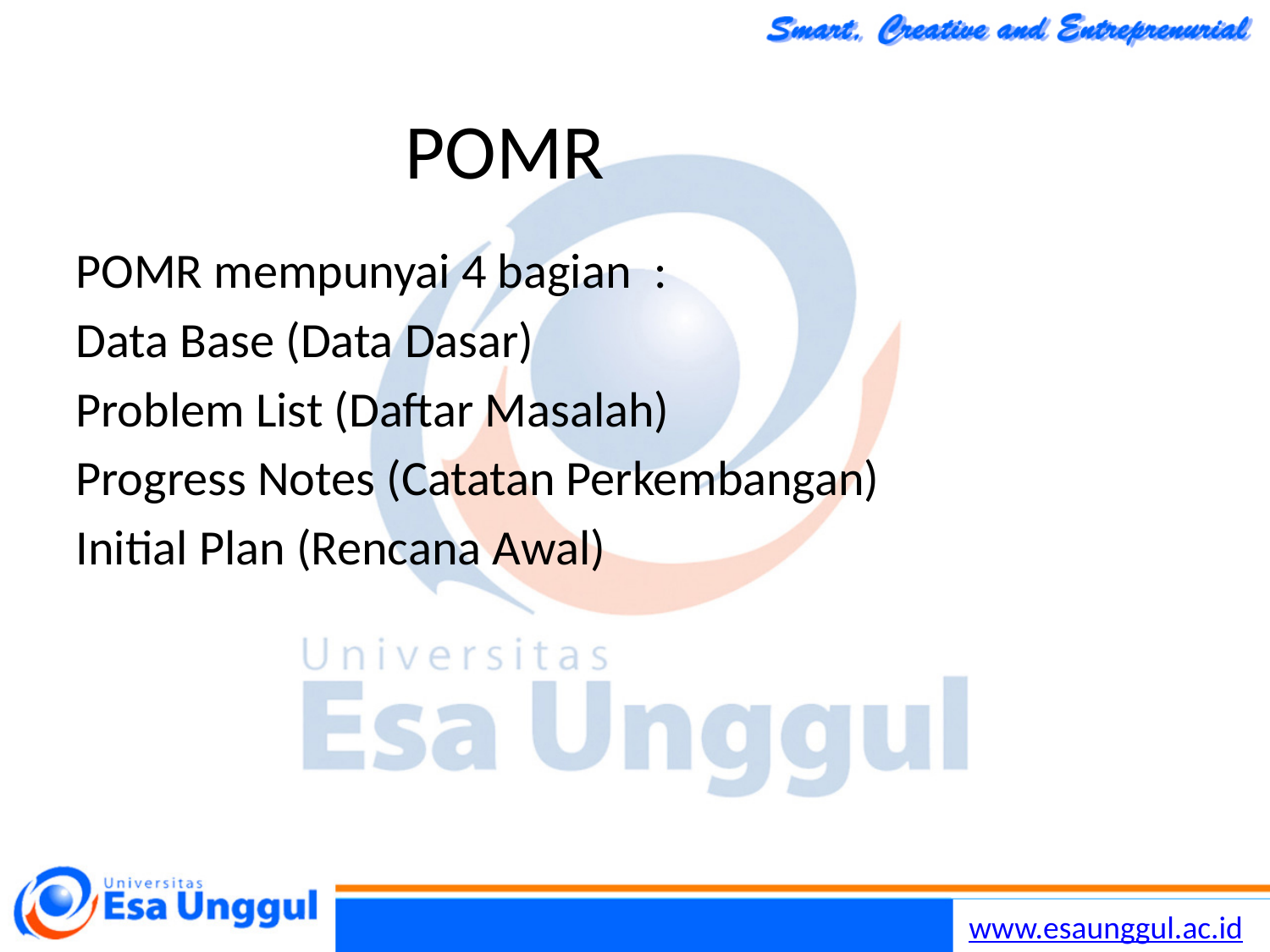

# POMR
POMR mempunyai 4 bagian  :
Data Base (Data Dasar)
Problem List (Daftar Masalah)
Progress Notes (Catatan Perkembangan)
Initial Plan (Rencana Awal)